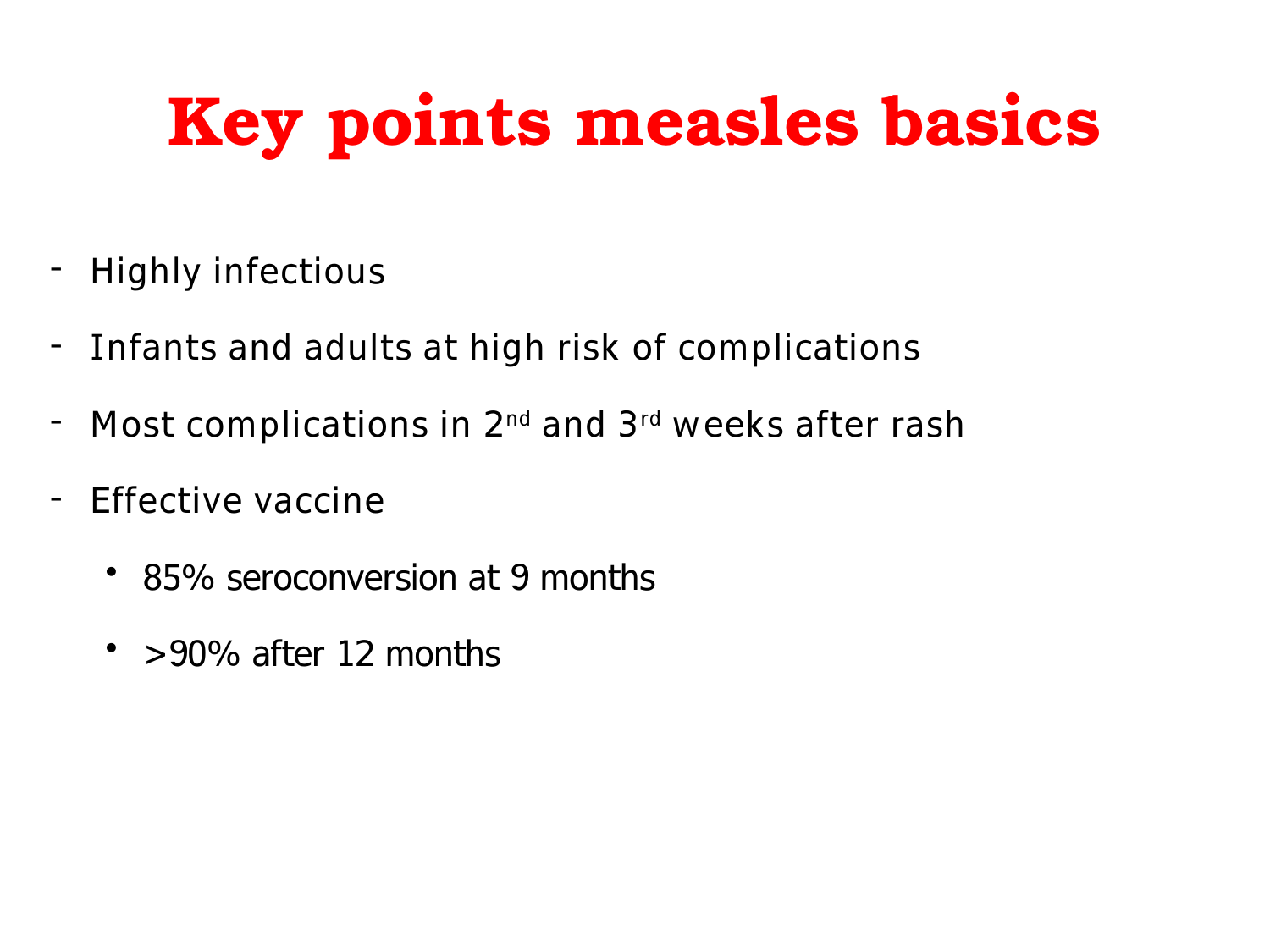

# Key points measles basics
Highly infectious
Infants and adults at high risk of complications
Most complications in 2nd and 3rd weeks after rash
Effective vaccine
85% seroconversion at 9 months
>90% after 12 months